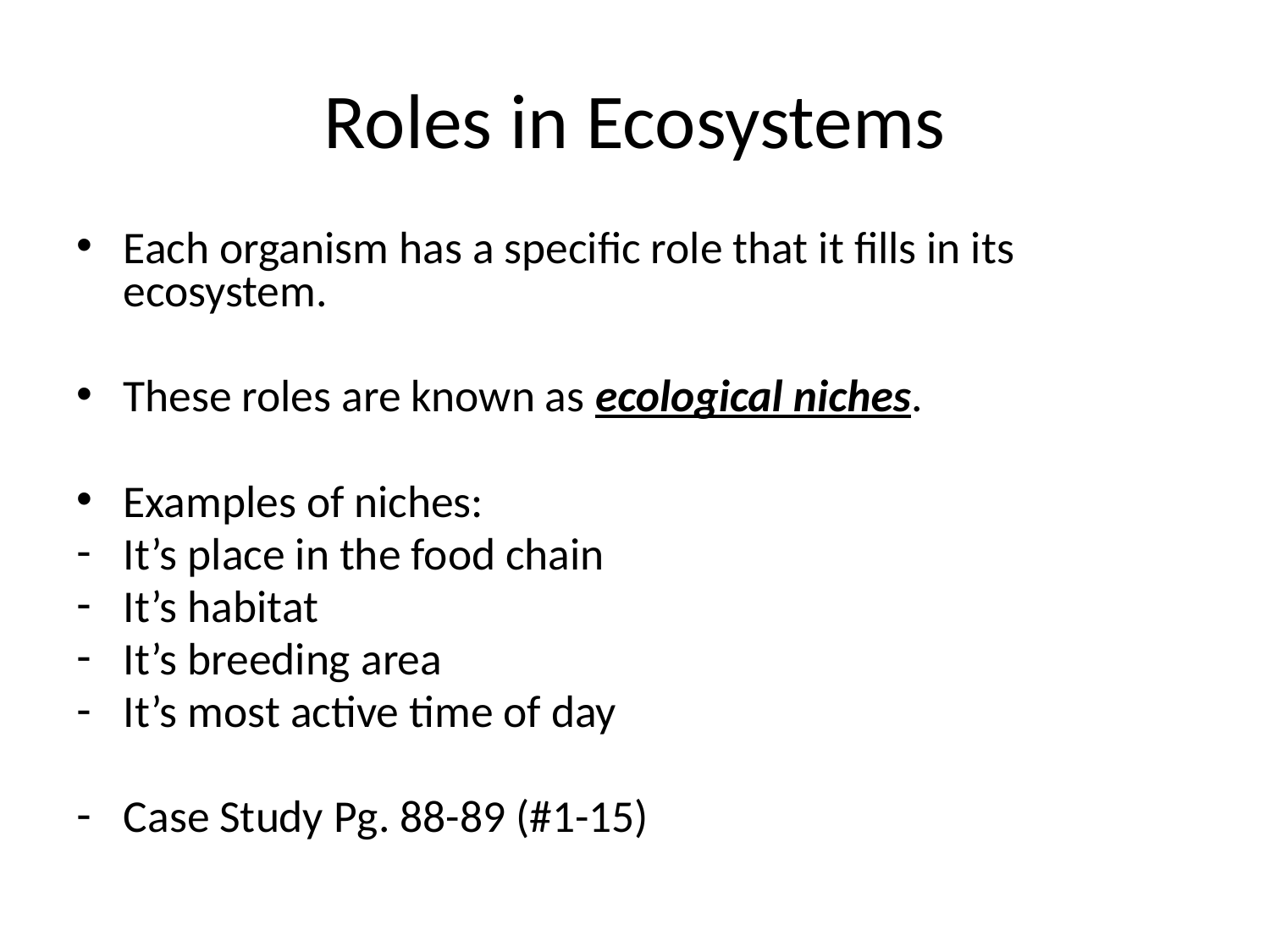

# Roles in Ecosystems
Each organism has a specific role that it fills in its ecosystem.

These roles are known as ecological niches.

Examples of niches:
It’s place in the food chain
It’s habitat
It’s breeding area
It’s most active time of day

Case Study Pg. 88-89 (#1-15)